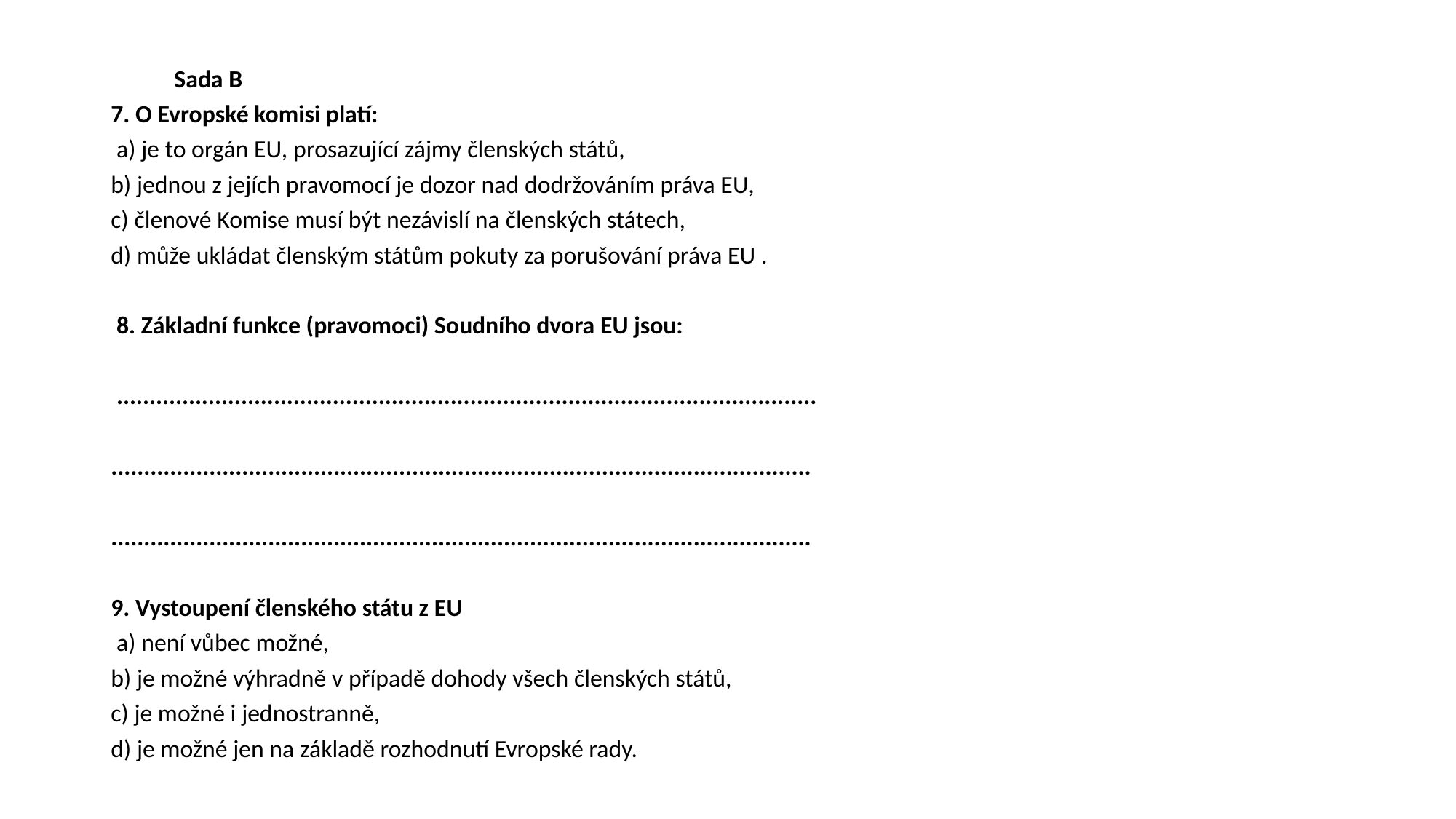

#
									Sada B
7. O Evropské komisi platí:
 a) je to orgán EU, prosazující zájmy členských států,
b) jednou z jejích pravomocí je dozor nad dodržováním práva EU,
c) členové Komise musí být nezávislí na členských státech,
d) může ukládat členským státům pokuty za porušování práva EU .

 8. Základní funkce (pravomoci) Soudního dvora EU jsou:

 ...........................................................................................................

...........................................................................................................

...........................................................................................................

9. Vystoupení členského státu z EU
 a) není vůbec možné,
b) je možné výhradně v případě dohody všech členských států,
c) je možné i jednostranně,
d) je možné jen na základě rozhodnutí Evropské rady.